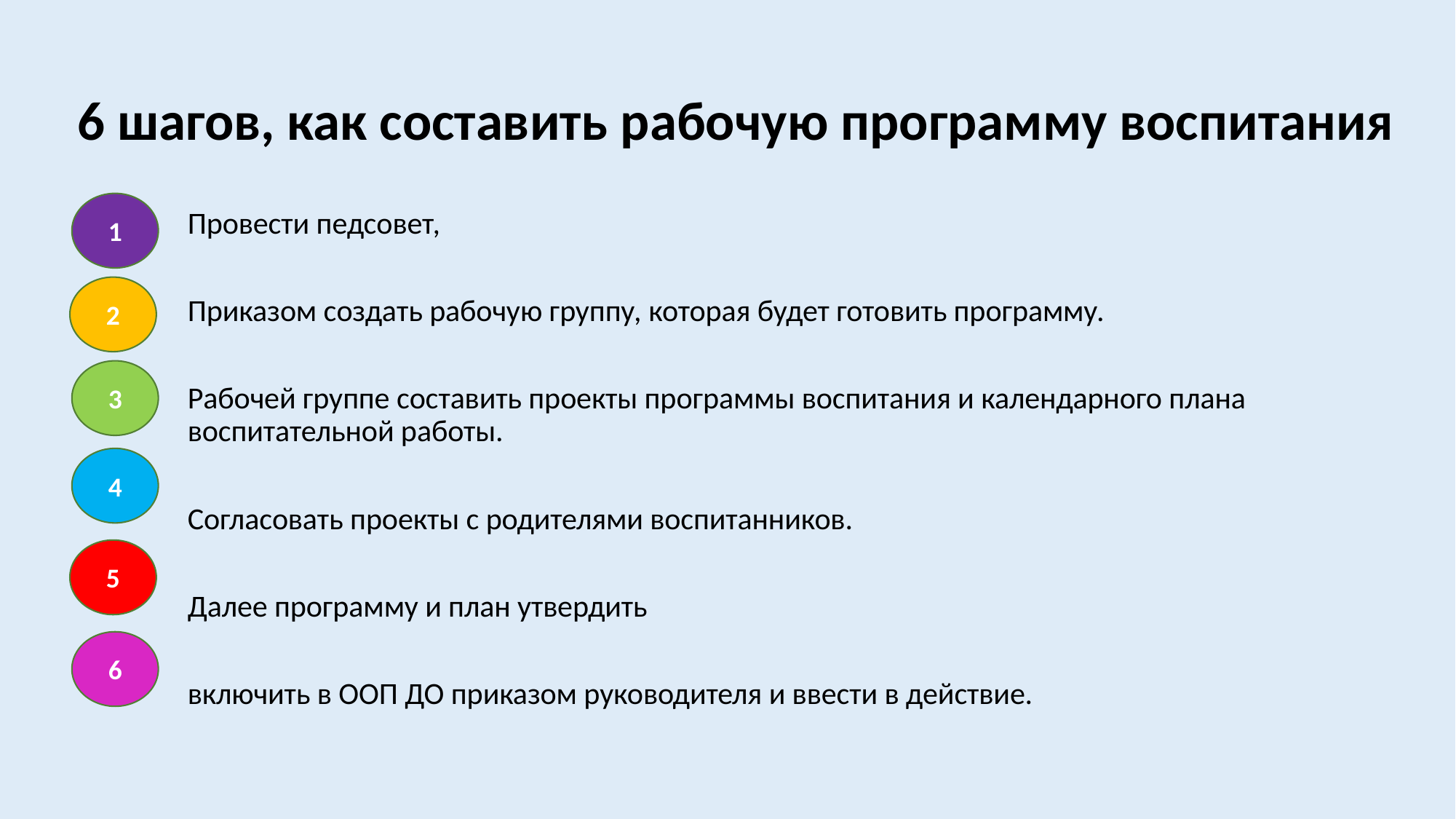

# 6 шагов, как составить рабочую программу воспитания
1
Провести педсовет,

Приказом создать рабочую группу, которая будет готовить программу.

Рабочей группе составить проекты программы воспитания и календарного плана воспитательной работы.

Согласовать проекты с родителями воспитанников.

Далее программу и план утвердить

включить в ООП ДО приказом руководителя и ввести в действие.
2
3
4
5
6